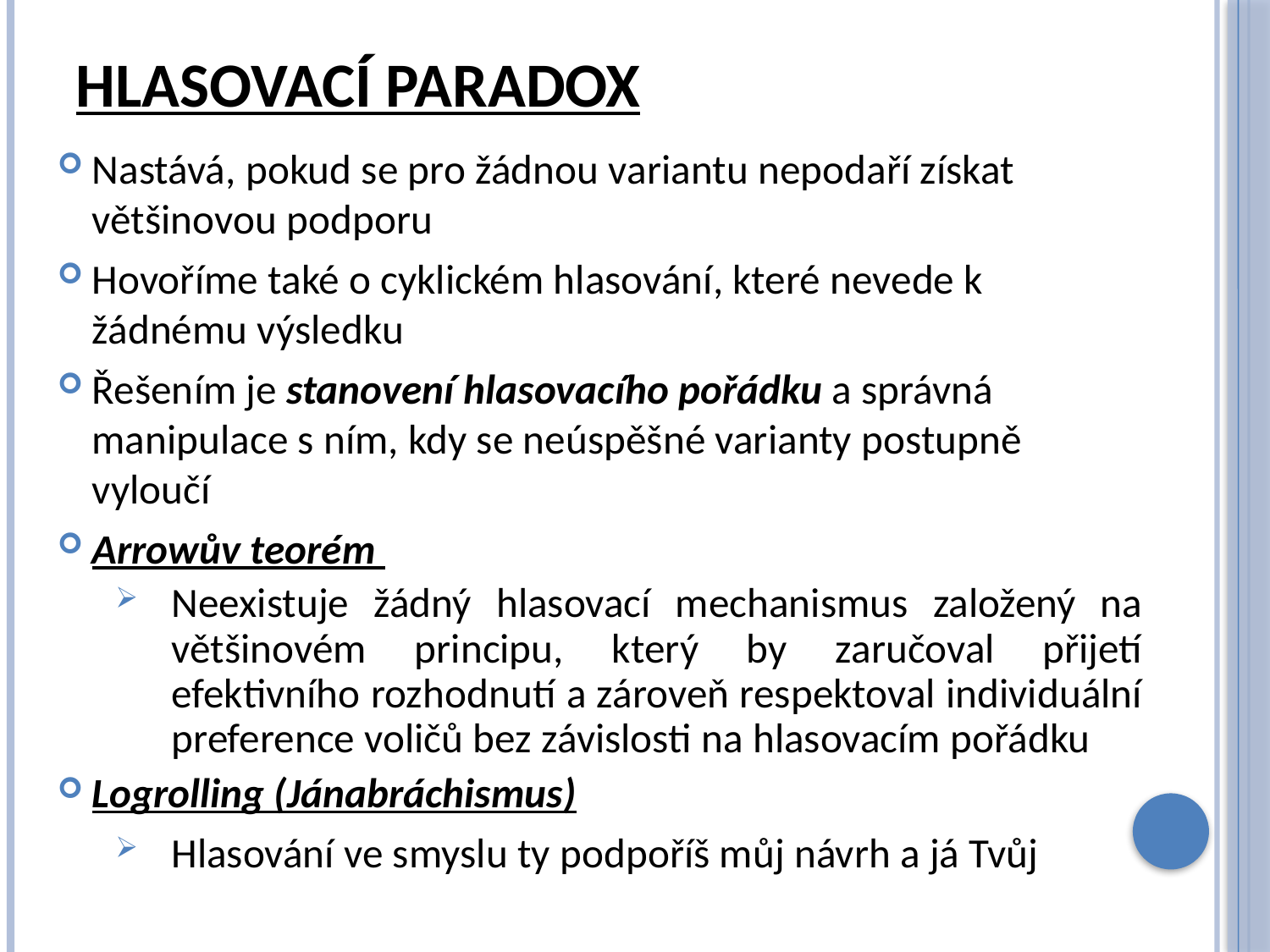

# Hlasovací paradox
Nastává, pokud se pro žádnou variantu nepodaří získat většinovou podporu
Hovoříme také o cyklickém hlasování, které nevede k žádnému výsledku
Řešením je stanovení hlasovacího pořádku a správná manipulace s ním, kdy se neúspěšné varianty postupně vyloučí
Arrowův teorém
Neexistuje žádný hlasovací mechanismus založený na většinovém principu, který by zaručoval přijetí efektivního rozhodnutí a zároveň respektoval individuální preference voličů bez závislosti na hlasovacím pořádku
Logrolling (Jánabráchismus)
Hlasování ve smyslu ty podpoříš můj návrh a já Tvůj